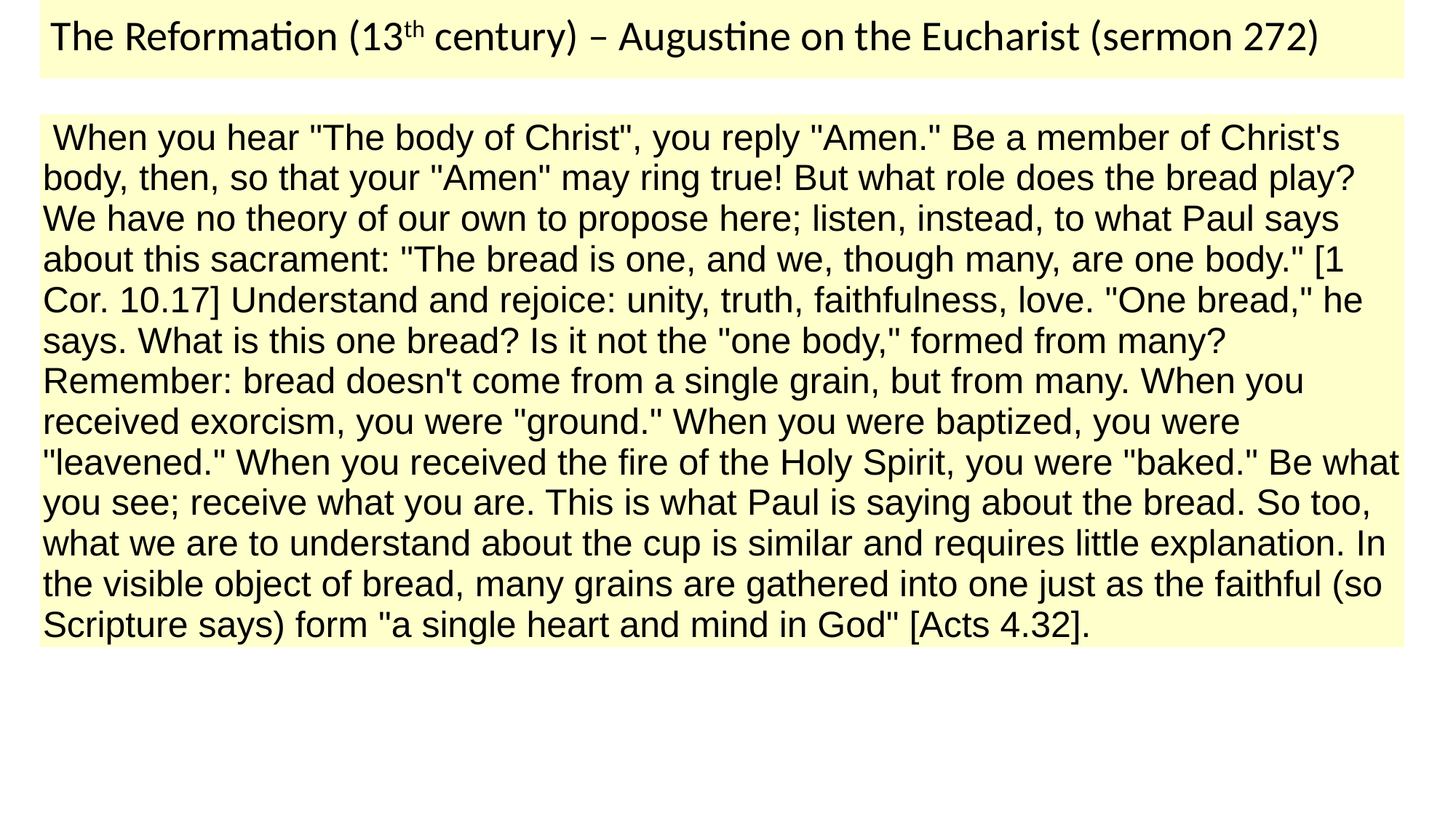

# The Reformation (13th century) – Augustine on the Eucharist (sermon 272)
| When you hear "The body of Christ", you reply "Amen." Be a member of Christ's body, then, so that your "Amen" may ring true! But what role does the bread play? We have no theory of our own to propose here; listen, instead, to what Paul says about this sacrament: "The bread is one, and we, though many, are one body." [1 Cor. 10.17] Understand and rejoice: unity, truth, faithfulness, love. "One bread," he says. What is this one bread? Is it not the "one body," formed from many? Remember: bread doesn't come from a single grain, but from many. When you received exorcism, you were "ground." When you were baptized, you were "leavened." When you received the fire of the Holy Spirit, you were "baked." Be what you see; receive what you are. This is what Paul is saying about the bread. So too, what we are to understand about the cup is similar and requires little explanation. In the visible object of bread, many grains are gathered into one just as the faithful (so Scripture says) form "a single heart and mind in God" [Acts 4.32]. |
| --- |